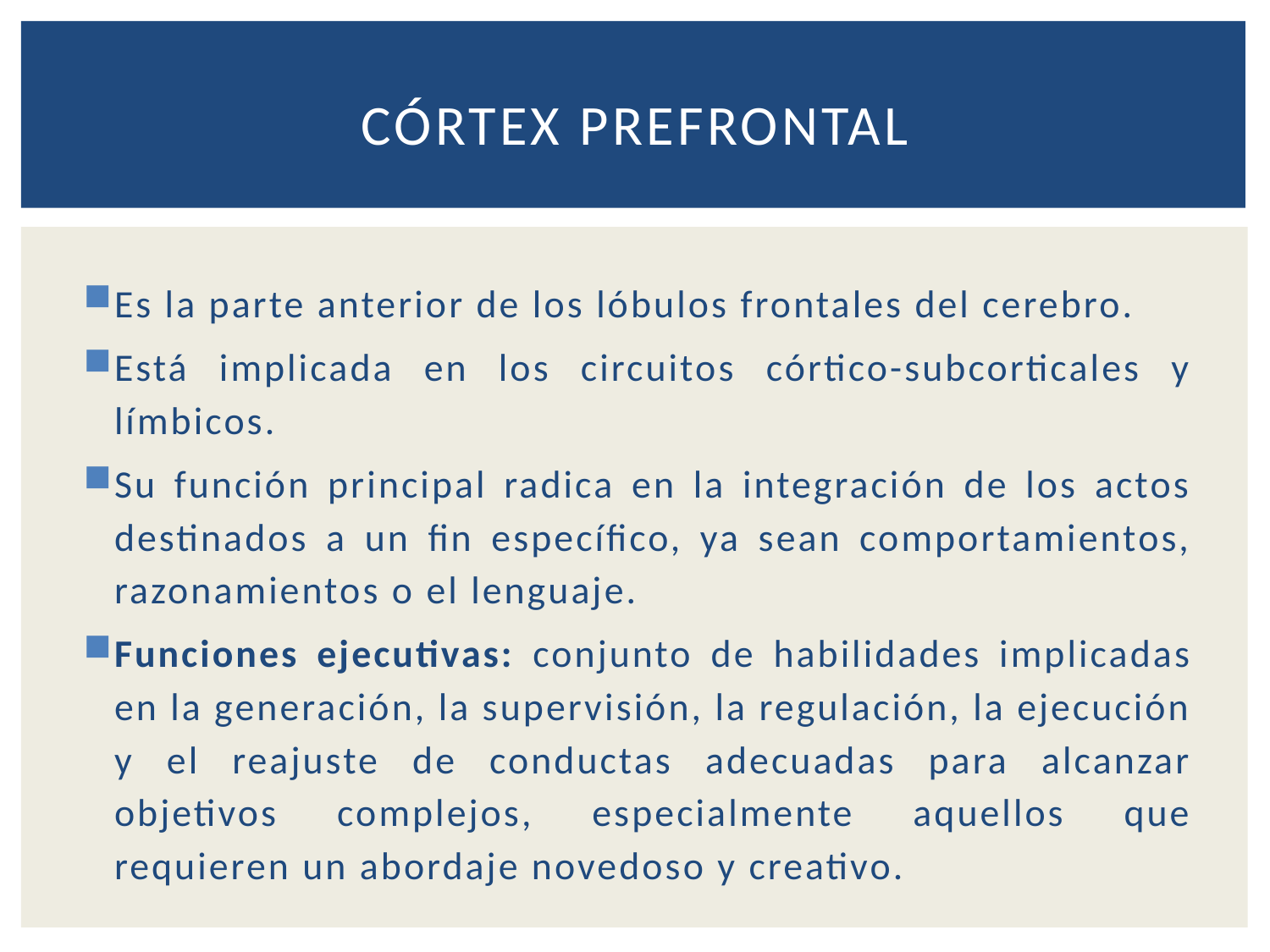

# Córtex Prefrontal
Es la parte anterior de los lóbulos frontales del cerebro.
Está implicada en los circuitos córtico-subcorticales y límbicos.
Su función principal radica en la integración de los actos destinados a un fin específico, ya sean comportamientos, razonamientos o el lenguaje.
Funciones ejecutivas: conjunto de habilidades implicadas en la generación, la supervisión, la regulación, la ejecución y el reajuste de conductas adecuadas para alcanzar objetivos complejos, especialmente aquellos que requieren un abordaje novedoso y creativo.